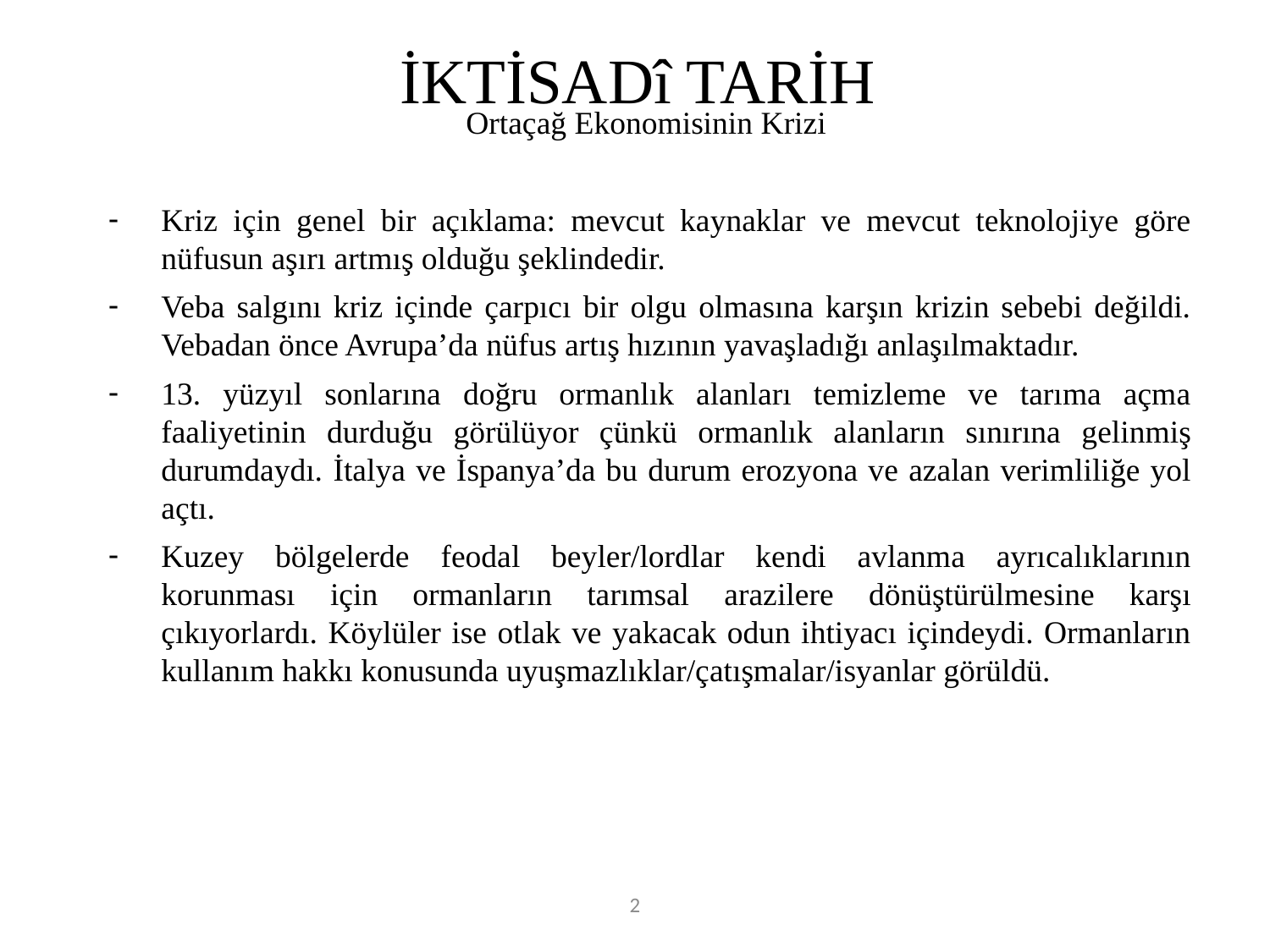

# İKTİSADî TARİH
Ortaçağ Ekonomisinin Krizi

Kriz için genel bir açıklama: mevcut kaynaklar ve mevcut teknolojiye göre nüfusun aşırı artmış olduğu şeklindedir.
Veba salgını kriz içinde çarpıcı bir olgu olmasına karşın krizin sebebi değildi. Vebadan önce Avrupa’da nüfus artış hızının yavaşladığı anlaşılmaktadır.
13. yüzyıl sonlarına doğru ormanlık alanları temizleme ve tarıma açma faaliyetinin durduğu görülüyor çünkü ormanlık alanların sınırına gelinmiş durumdaydı. İtalya ve İspanya’da bu durum erozyona ve azalan verimliliğe yol açtı.
Kuzey bölgelerde feodal beyler/lordlar kendi avlanma ayrıcalıklarının korunması için ormanların tarımsal arazilere dönüştürülmesine karşı çıkıyorlardı. Köylüler ise otlak ve yakacak odun ihtiyacı içindeydi. Ormanların kullanım hakkı konusunda uyuşmazlıklar/çatışmalar/isyanlar görüldü.
2